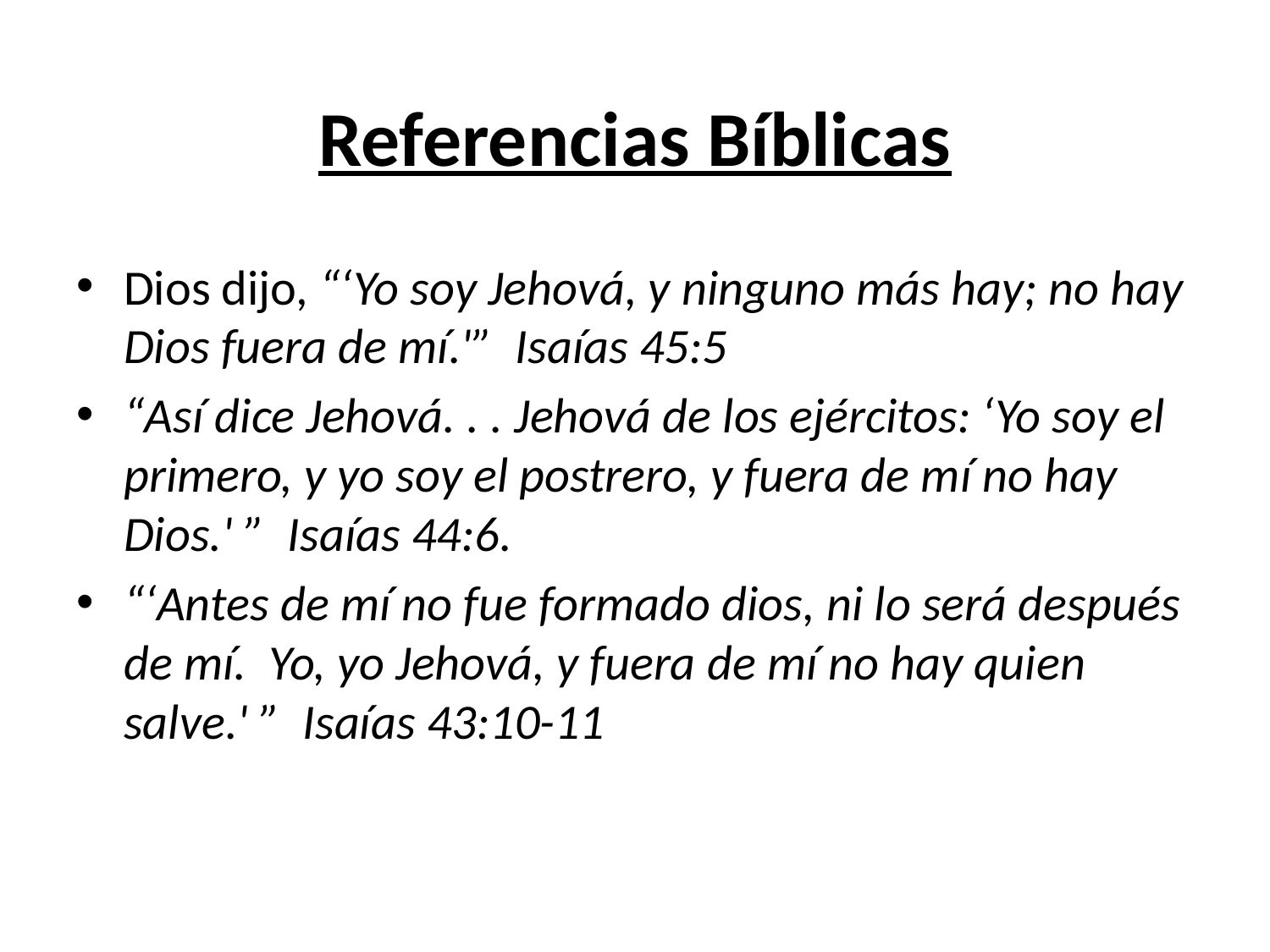

# Referencias Bíblicas
Dios dijo, “‘Yo soy Jehová, y ninguno más hay; no hay Dios fuera de mí.'”  Isaías 45:5
“Así dice Jehová. . . Jehová de los ejércitos: ‘Yo soy el primero, y yo soy el postrero, y fuera de mí no hay Dios.' ”  Isaías 44:6.
“‘Antes de mí no fue formado dios, ni lo será después de mí.  Yo, yo Jehová, y fuera de mí no hay quien salve.' ”  Isaías 43:10-11